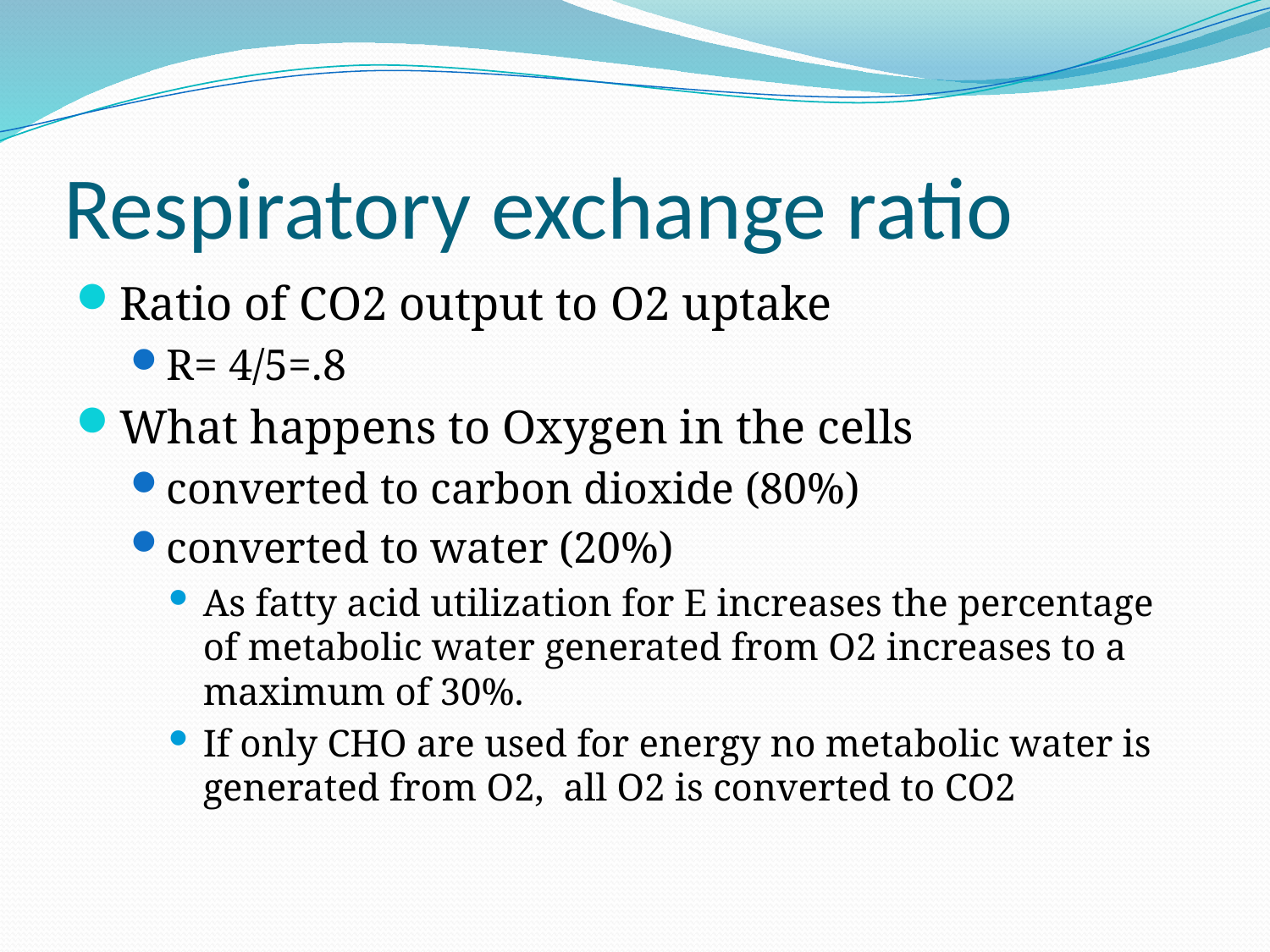

# Respiratory exchange ratio
Ratio of CO2 output to O2 uptake
R= 4/5=.8
What happens to Oxygen in the cells
converted to carbon dioxide (80%)
converted to water (20%)
As fatty acid utilization for E increases the percentage of metabolic water generated from O2 increases to a maximum of 30%.
If only CHO are used for energy no metabolic water is generated from O2,  all O2 is converted to CO2